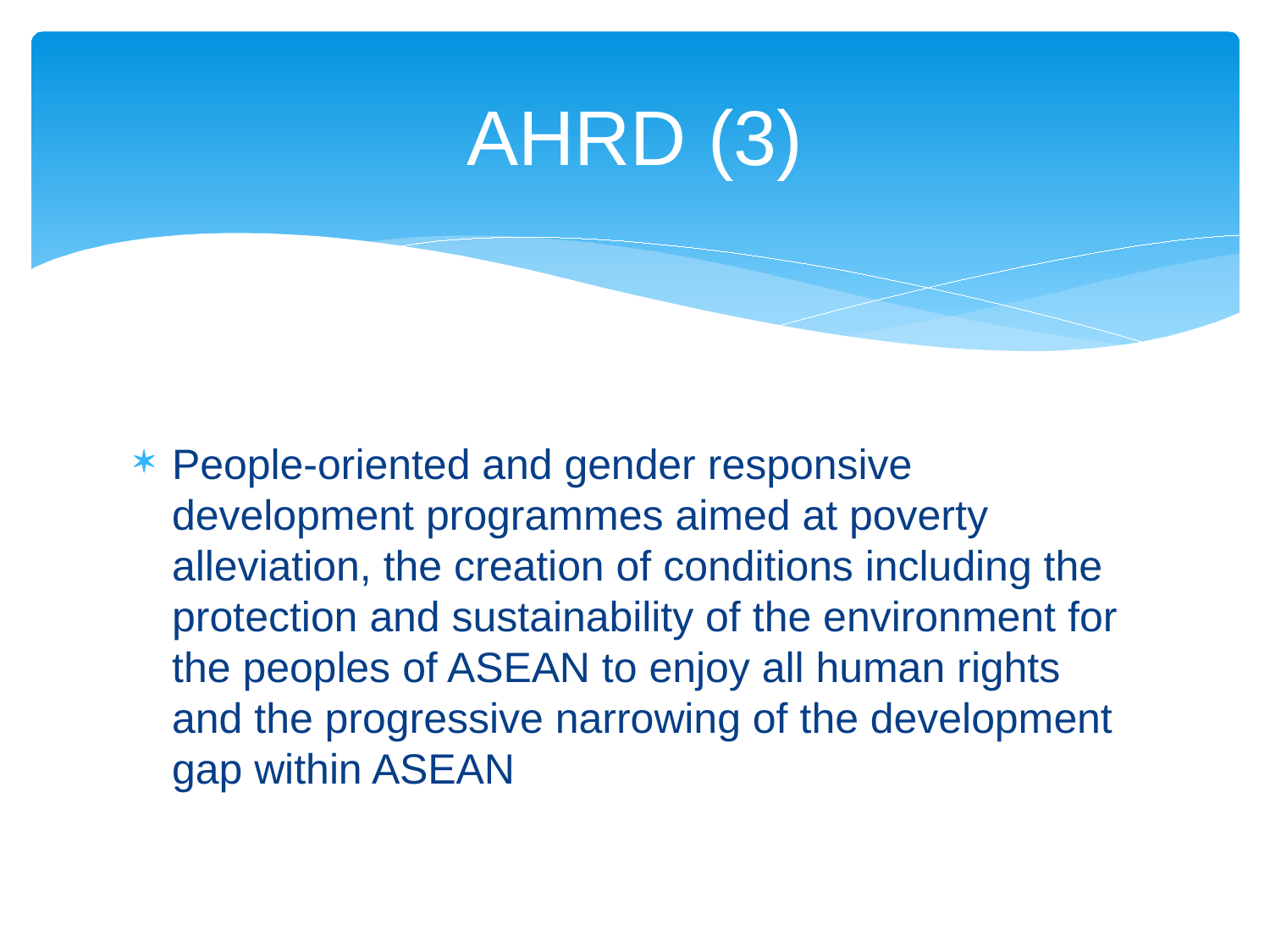

# AHRD (3)

People-oriented and gender responsive development programmes aimed at poverty alleviation, the creation of conditions including the protection and sustainability of the environment for the peoples of ASEAN to enjoy all human rights and the progressive narrowing of the development gap within ASEAN